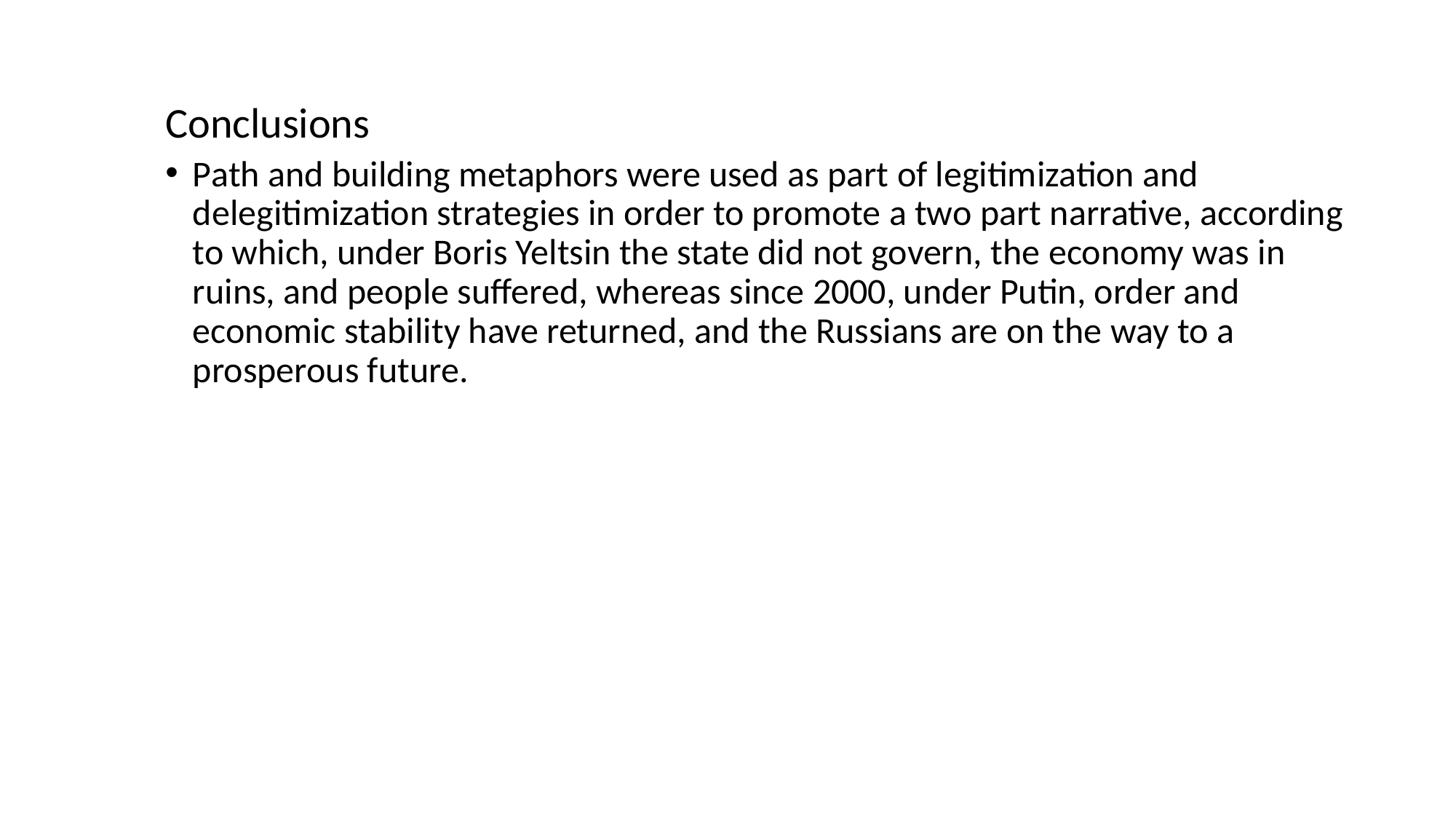

Conclusions
Path and building metaphors were used as part of legitimization and delegitimization strategies in order to promote a two part narrative, according to which, under Boris Yeltsin the state did not govern, the economy was in ruins, and people suffered, whereas since 2000, under Putin, order and economic stability have returned, and the Russians are on the way to a prosperous future.